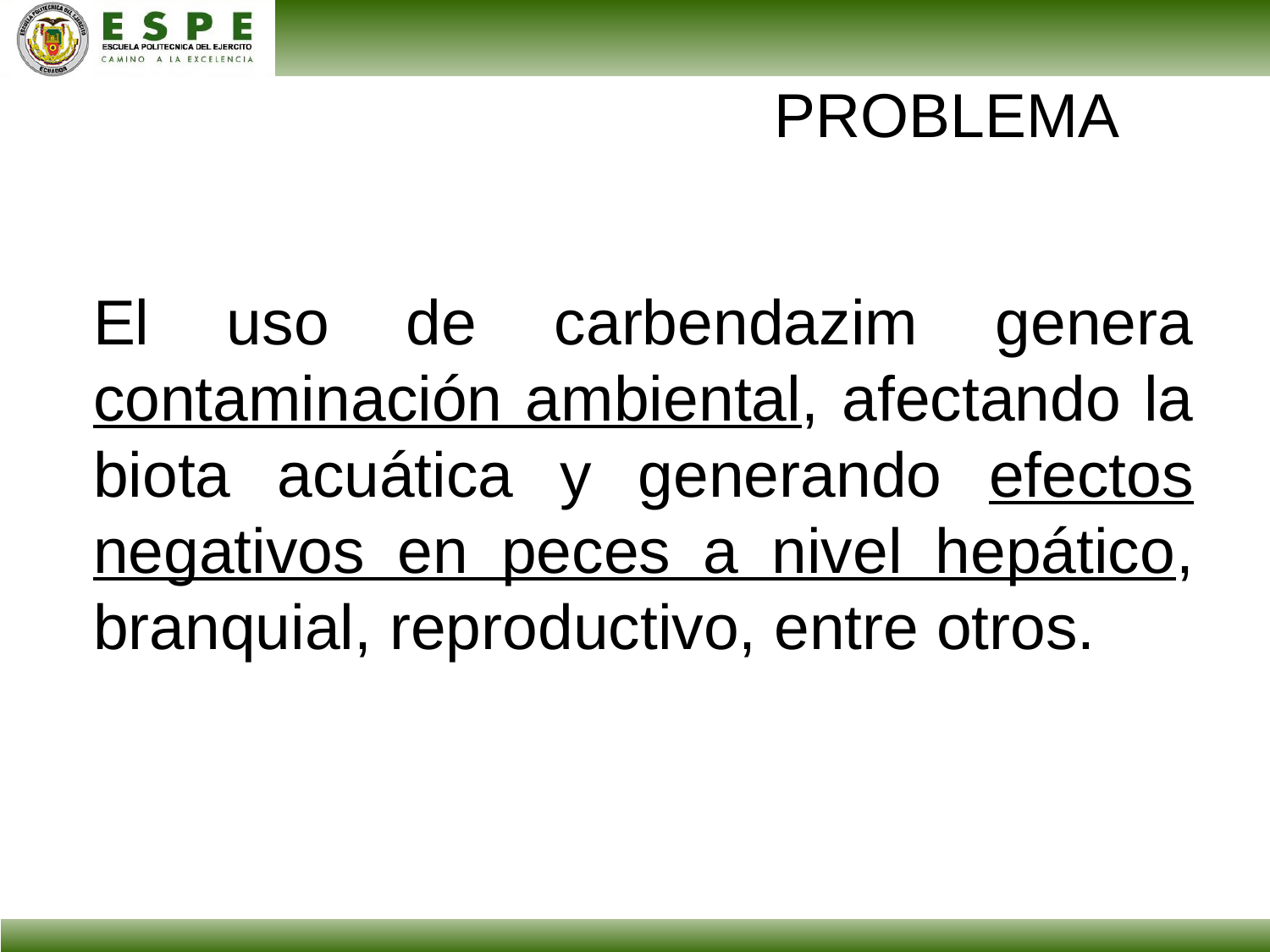

PROBLEMA
El uso de carbendazim genera contaminación ambiental, afectando la biota acuática y generando efectos negativos en peces a nivel hepático, branquial, reproductivo, entre otros.